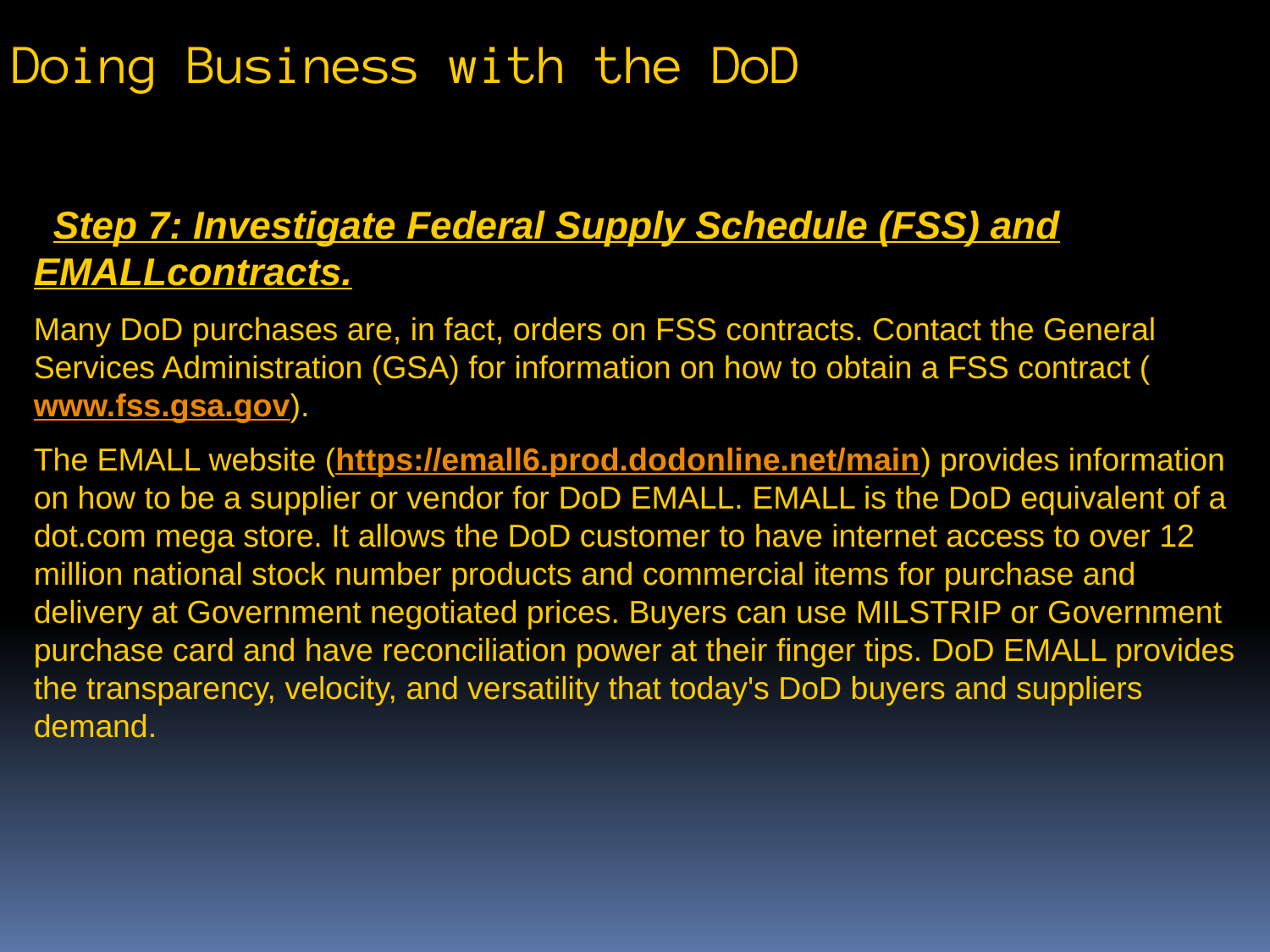

# Doing Business with the DoD
  Step 7: Investigate Federal Supply Schedule (FSS) and EMALLcontracts.
Many DoD purchases are, in fact, orders on FSS contracts. Contact the General Services Administration (GSA) for information on how to obtain a FSS contract (www.fss.gsa.gov).
The EMALL website (https://emall6.prod.dodonline.net/main) provides information on how to be a supplier or vendor for DoD EMALL. EMALL is the DoD equivalent of a dot.com mega store. It allows the DoD customer to have internet access to over 12 million national stock number products and commercial items for purchase and delivery at Government negotiated prices. Buyers can use MILSTRIP or Government purchase card and have reconciliation power at their finger tips. DoD EMALL provides the transparency, velocity, and versatility that today's DoD buyers and suppliers demand.